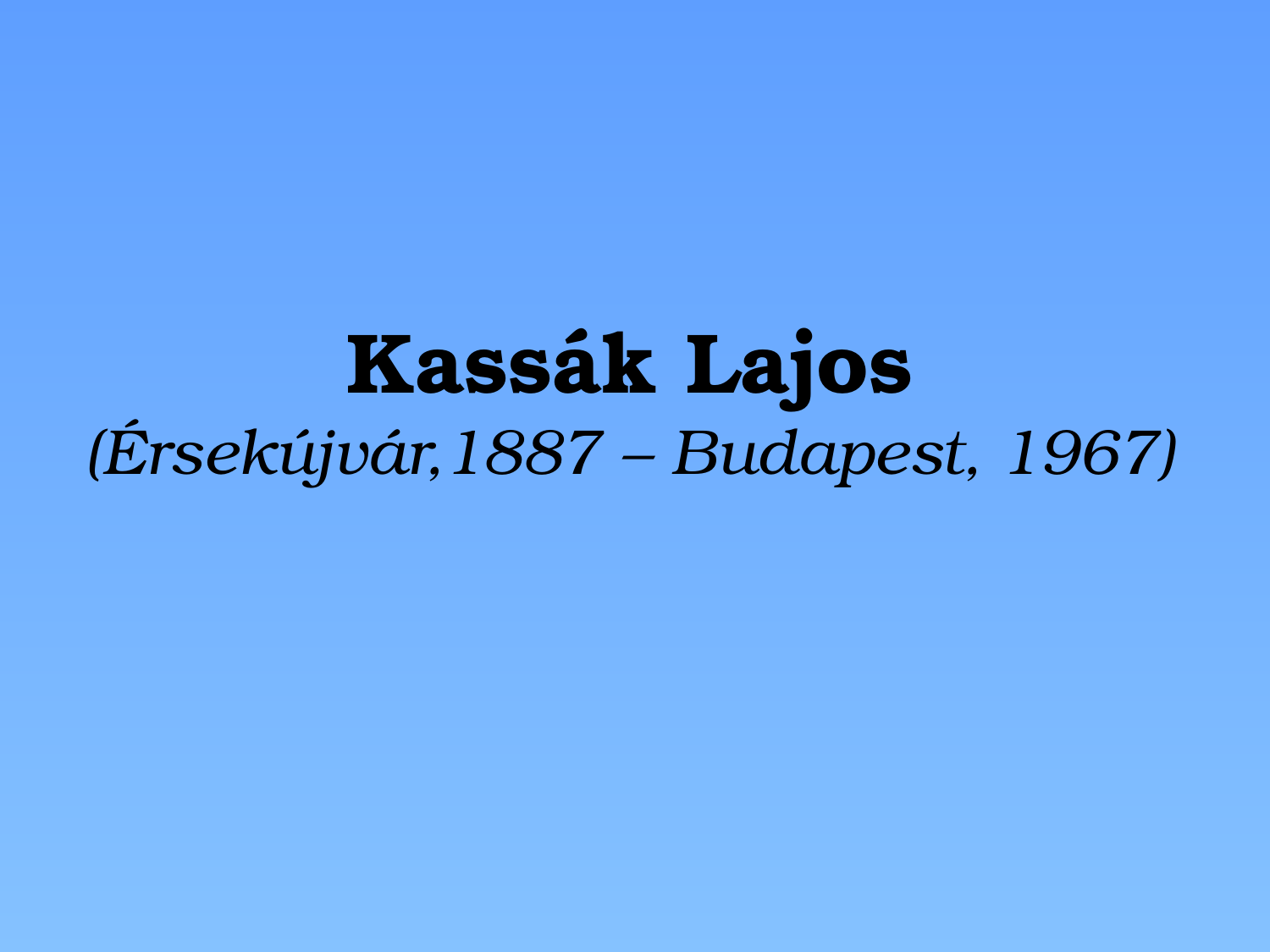

# Kassák Lajos (Érsekújvár,1887 – Budapest, 1967)